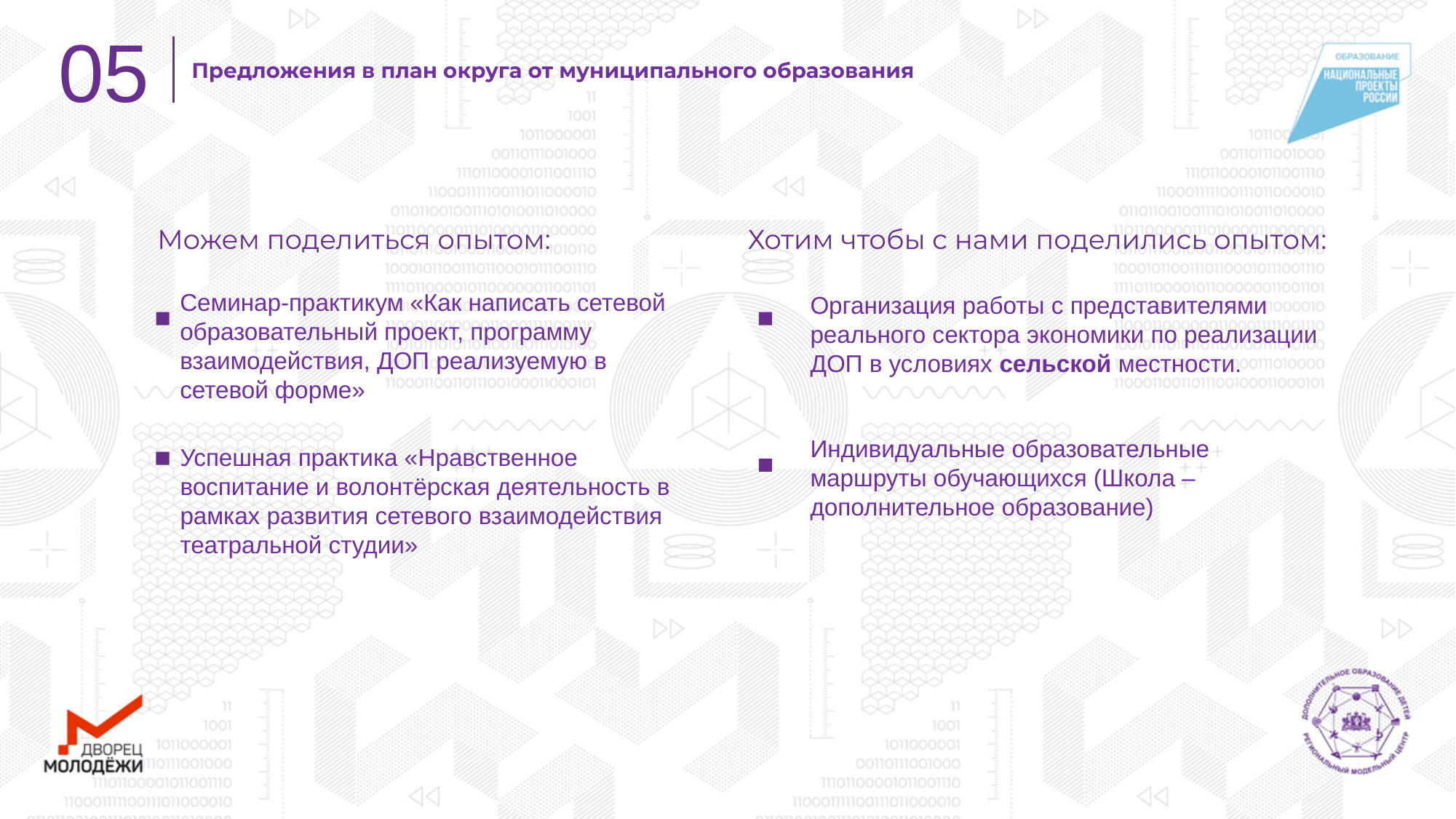

05

Предложения в план округа от муниципального образования
Хотим чтобы с нами поделились опытом:
Можем поделиться опытом:
Семинар-практикум «Как написать сетевой образовательный проект, программу взаимодействия, ДОП реализуемую в сетевой форме»
Организация работы с представителями реального сектора экономики по реализации ДОП в условиях сельской местности.

Индивидуальные образовательные маршруты обучающихся (Школа – дополнительное образование)
Успешная практика «Нравственное воспитание и волонтёрская деятельность в рамках развития сетевого взаимодействия театральной студии»